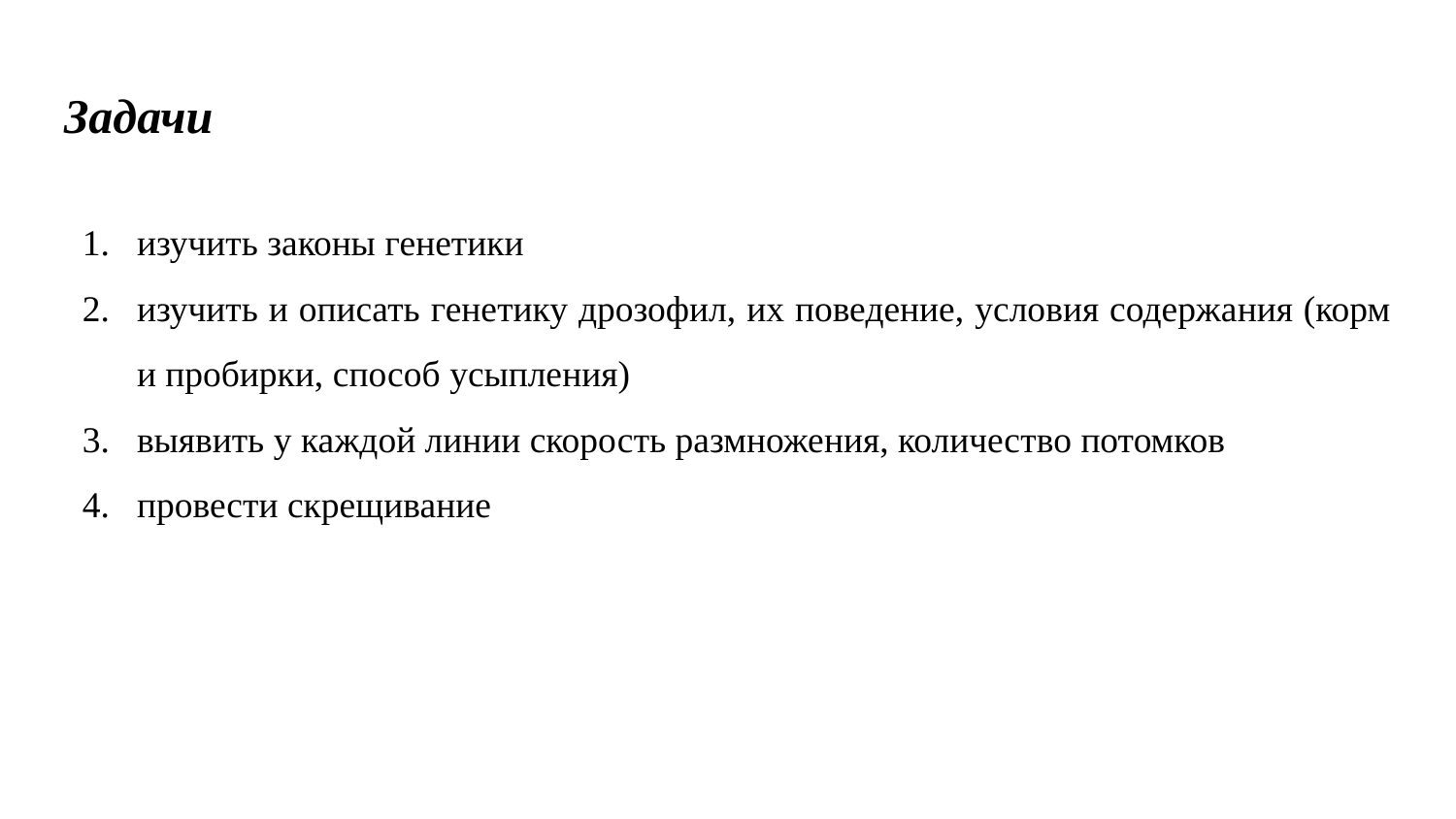

# Задачи
изучить законы генетики
изучить и описать генетику дрозофил, их поведение, условия содержания (корм и пробирки, способ усыпления)
выявить у каждой линии скорость размножения, количество потомков
провести скрещивание